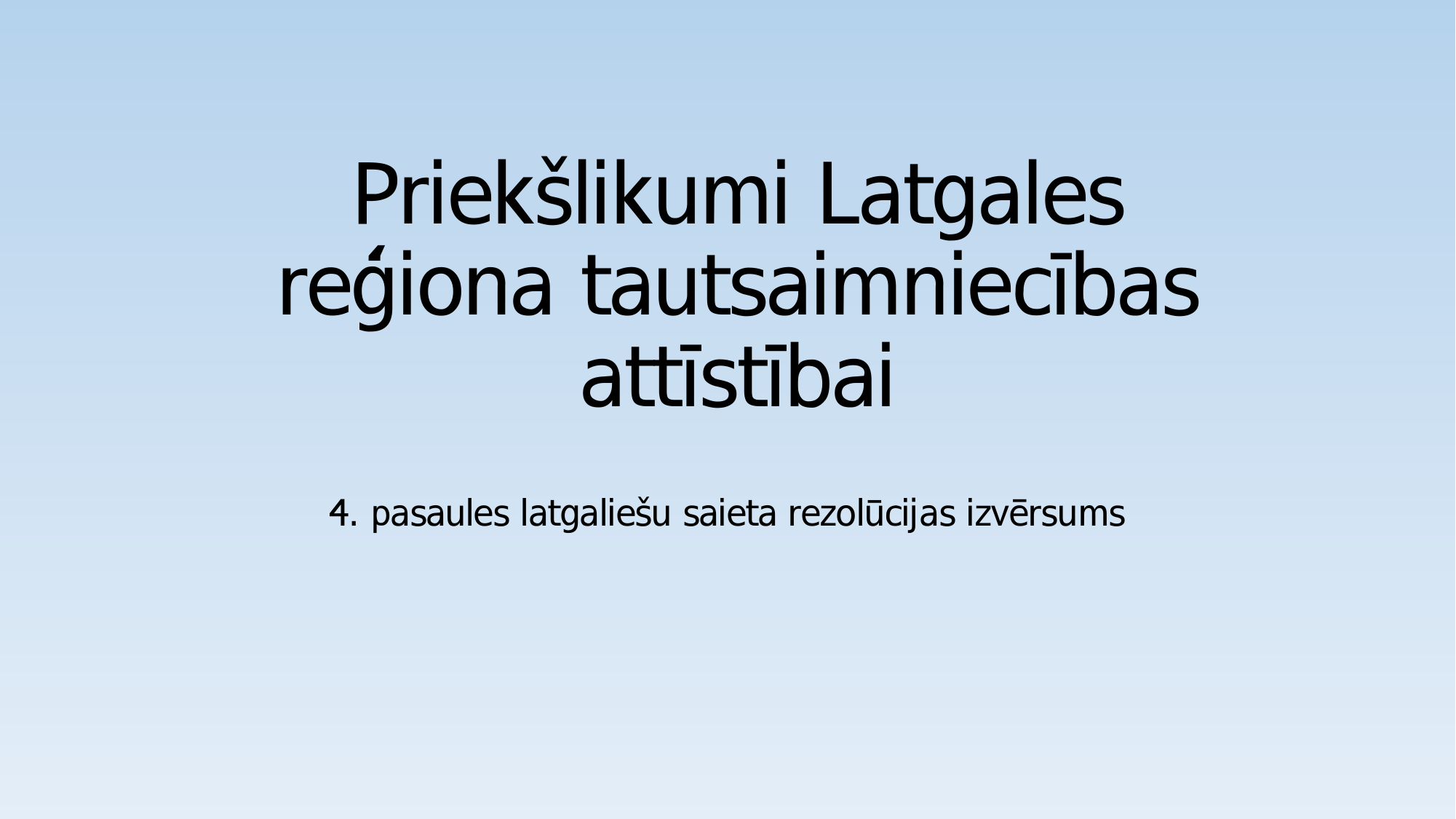

# Priekšlikumi Latgales reģiona tautsaimniecības attīstībai

4. pasaules latgaliešu saieta rezolūcijas izvērsums